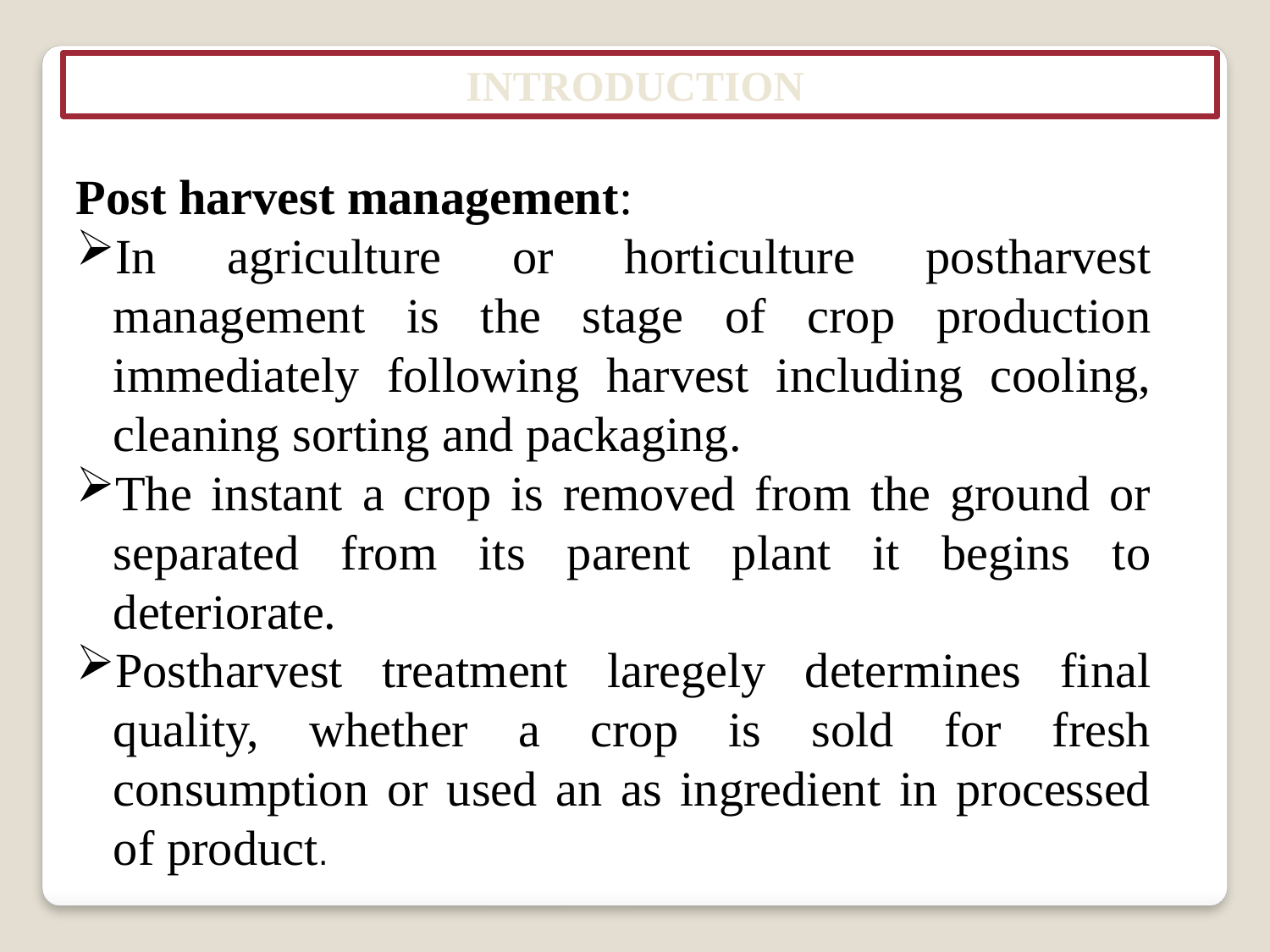

INTRODUCTION
Post harvest management:
In agriculture or horticulture postharvest management is the stage of crop production immediately following harvest including cooling, cleaning sorting and packaging.
The instant a crop is removed from the ground or separated from its parent plant it begins to deteriorate.
Postharvest treatment laregely determines final quality, whether a crop is sold for fresh consumption or used an as ingredient in processed of product.